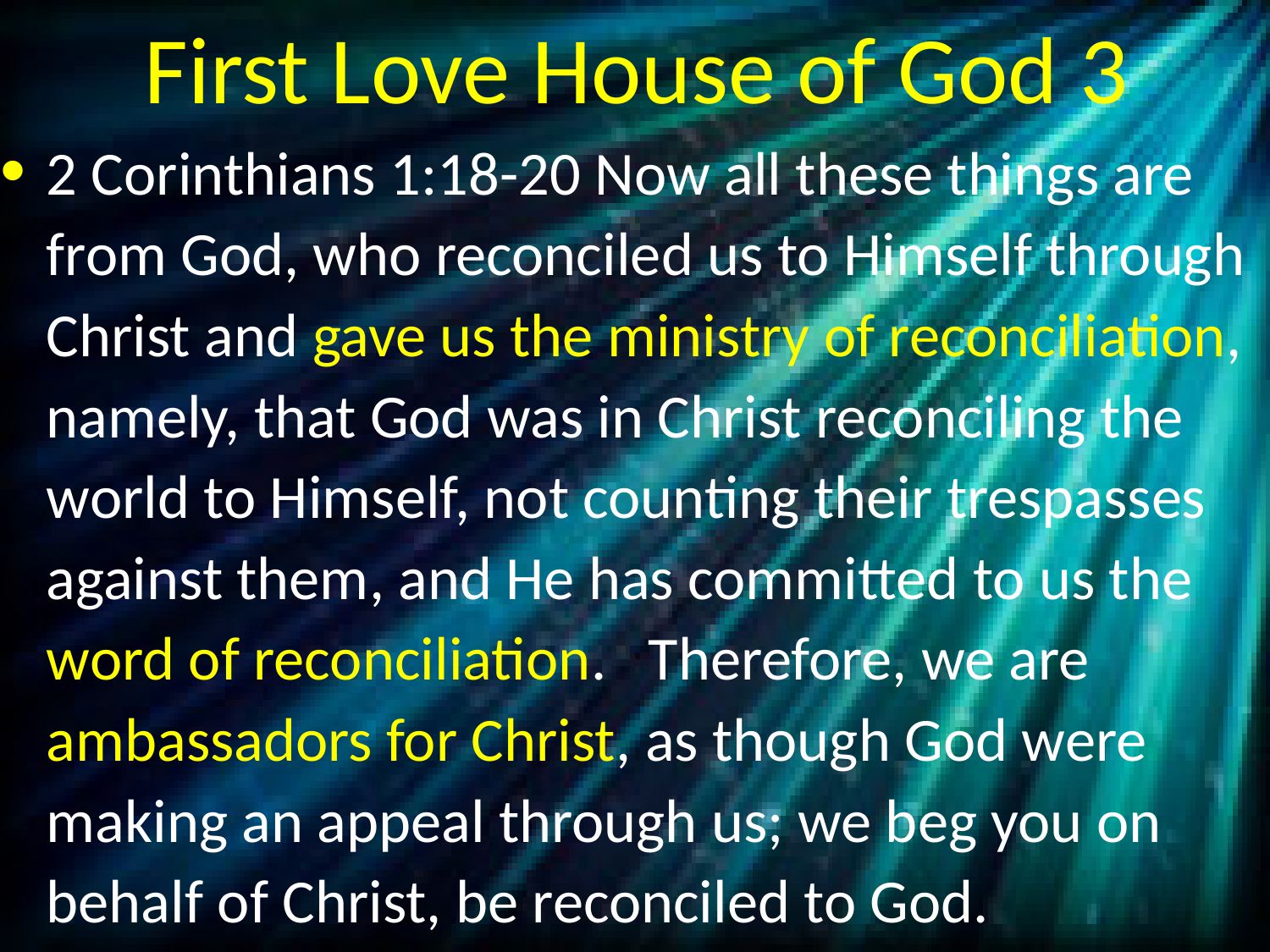

# First Love House of God 3
2 Corinthians 1:18-20 Now all these things are from God, who reconciled us to Himself through Christ and gave us the ministry of reconciliation, namely, that God was in Christ reconciling the world to Himself, not counting their trespasses against them, and He has committed to us the word of reconciliation.   Therefore, we are ambassadors for Christ, as though God were making an appeal through us; we beg you on behalf of Christ, be reconciled to God.